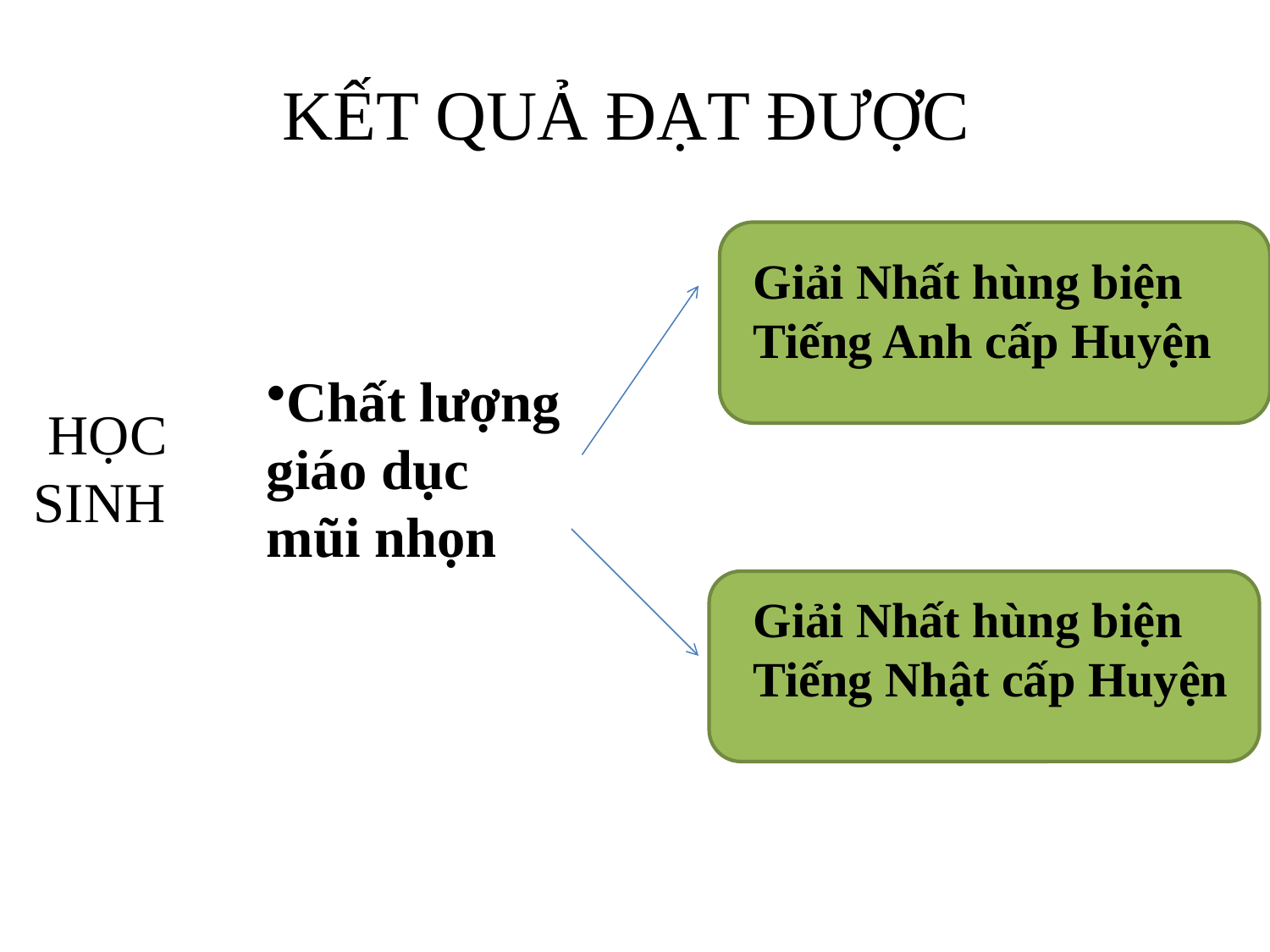

KẾT QUẢ ĐẠT ĐƯỢC

Giải Nhất hùng biện Tiếng Anh cấp Huyện
Chất lượng giáo dục mũi nhọn
 HỌC SINH

Giải Nhất hùng biện Tiếng Nhật cấp Huyện